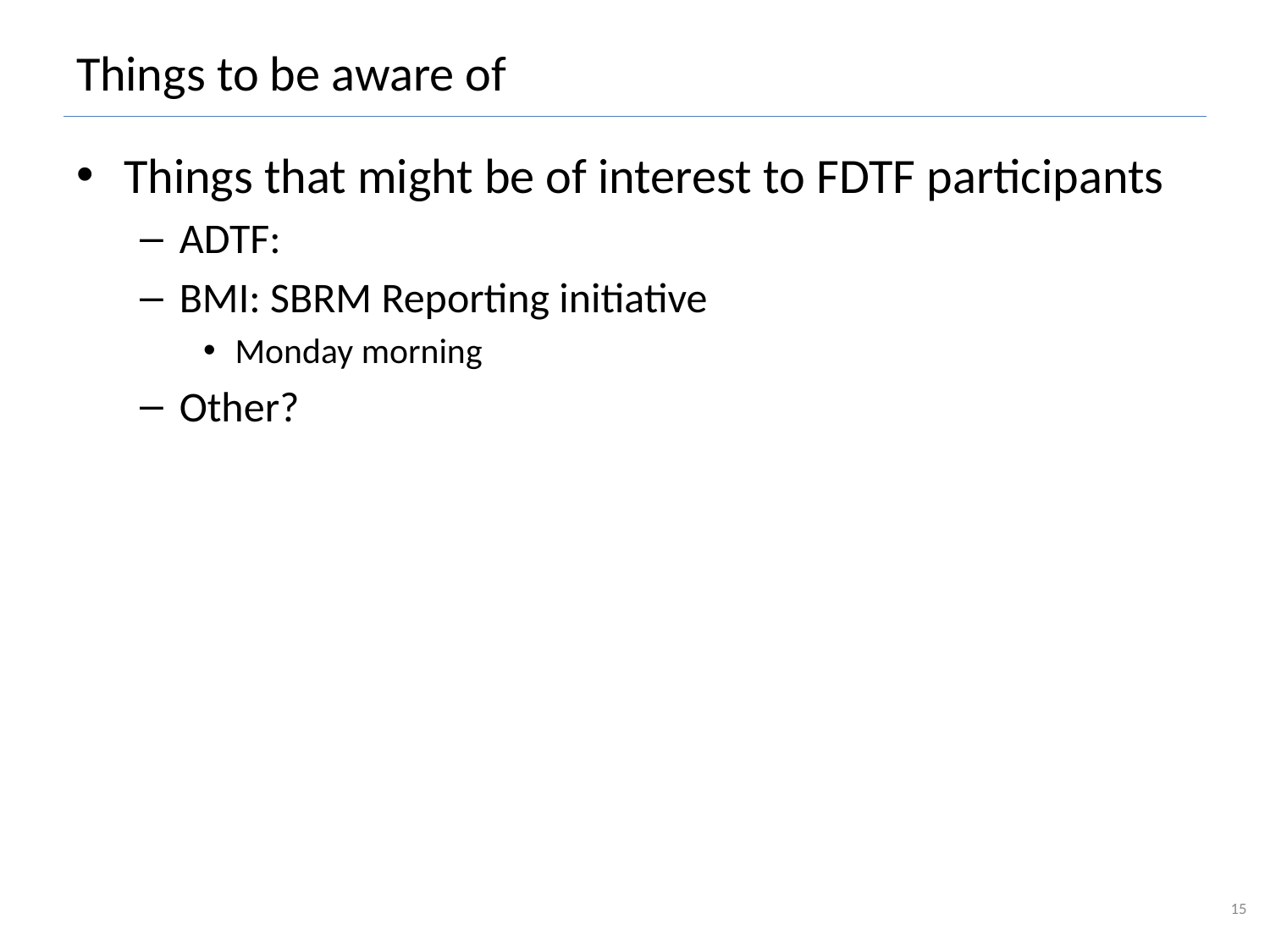

# Things to be aware of
Things that might be of interest to FDTF participants
ADTF:
BMI: SBRM Reporting initiative
Monday morning
Other?

15